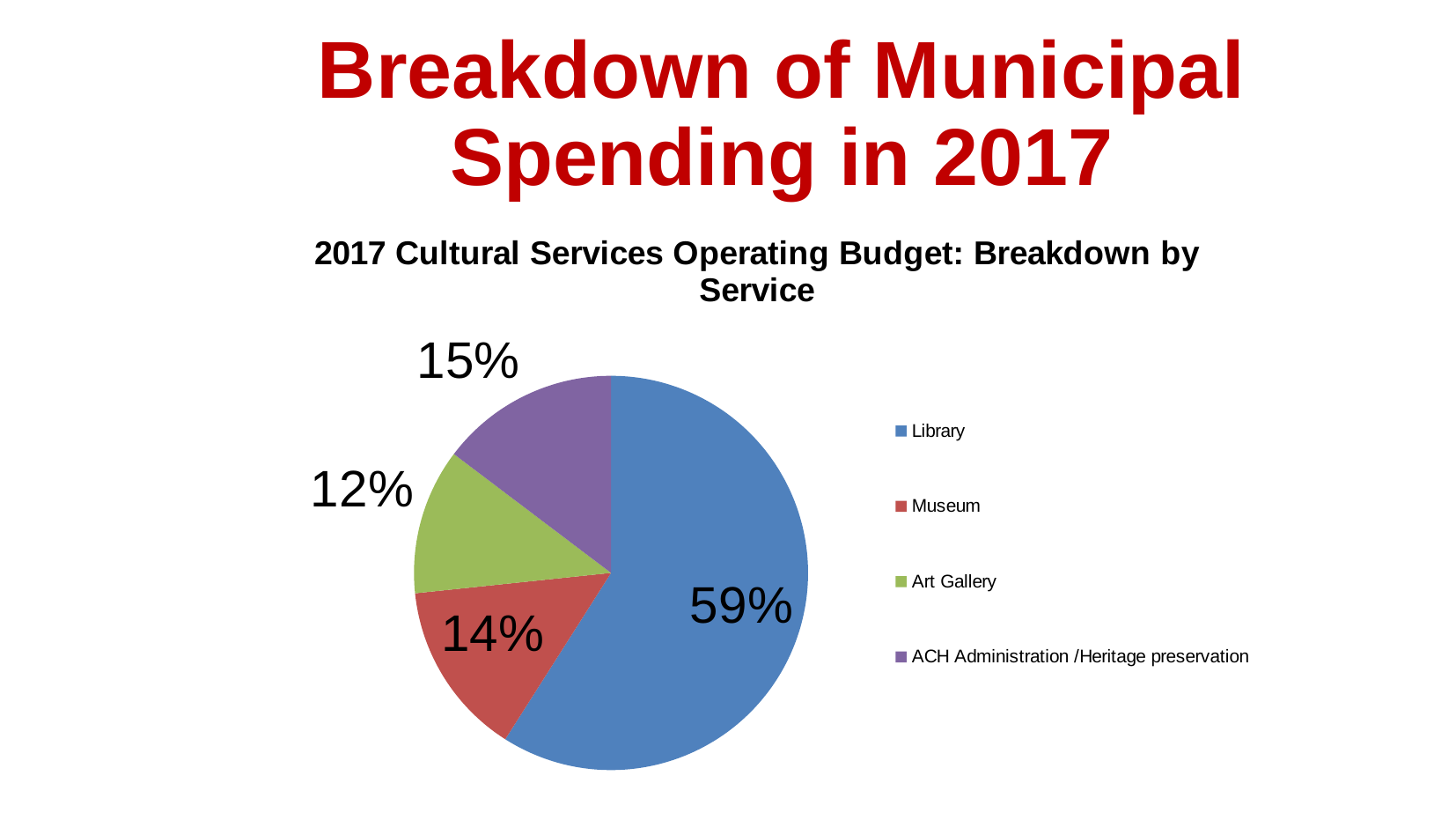

# Breakdown of Municipal Spending in 2017

### Chart: 2017 Cultural Services Operating Budget: Breakdown by Service

| Category |  |
|---|---|
| Library | 2689177.0 |
| Museum | 652754.0 |
| Art Gallery | 544868.0 |
| ACH Administration /Heritage preservation | 669587.0 |